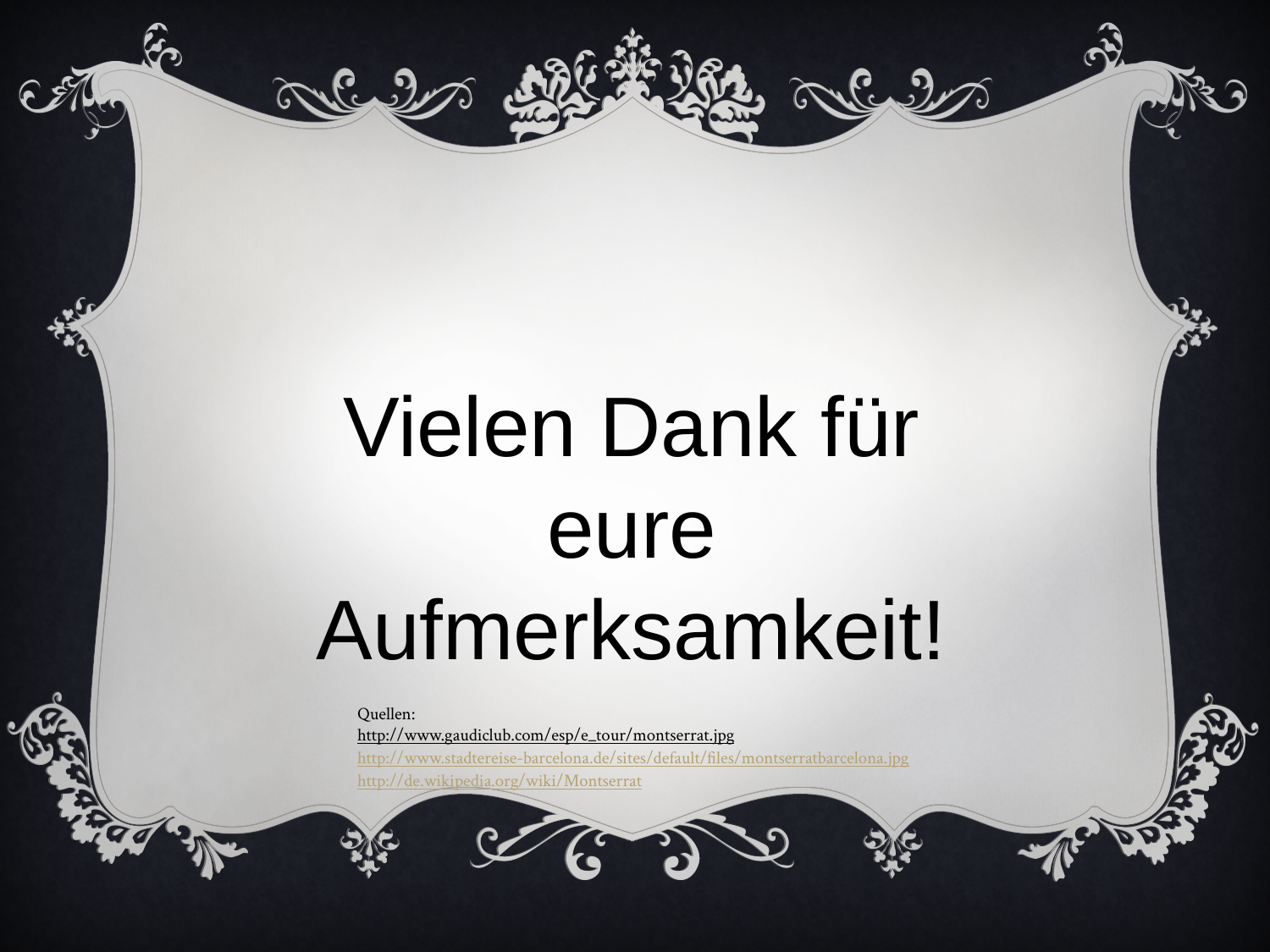

Vielen Dank für eure Aufmerksamkeit!
Quellen:
http://www.gaudiclub.com/esp/e_tour/montserrat.jpg
http://www.stadtereise-barcelona.de/sites/default/files/montserratbarcelona.jpg
http://de.wikipedia.org/wiki/Montserrat